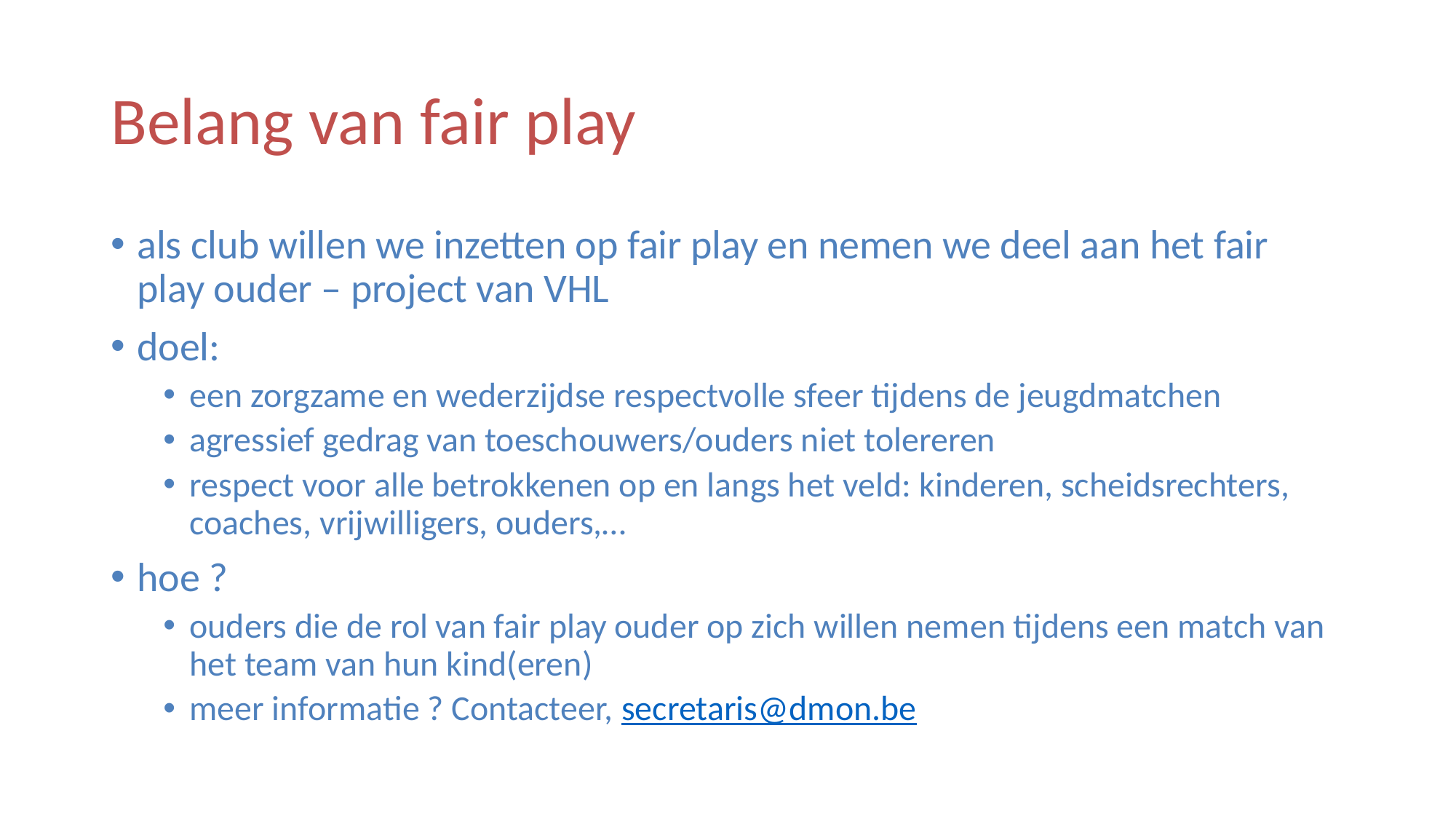

# Belang van fair play
als club willen we inzetten op fair play en nemen we deel aan het fair play ouder – project van VHL
doel:
een zorgzame en wederzijdse respectvolle sfeer tijdens de jeugdmatchen
agressief gedrag van toeschouwers/ouders niet tolereren
respect voor alle betrokkenen op en langs het veld: kinderen, scheidsrechters, coaches, vrijwilligers, ouders,…
hoe ?
ouders die de rol van fair play ouder op zich willen nemen tijdens een match van het team van hun kind(eren)
meer informatie ? Contacteer, secretaris@dmon.be